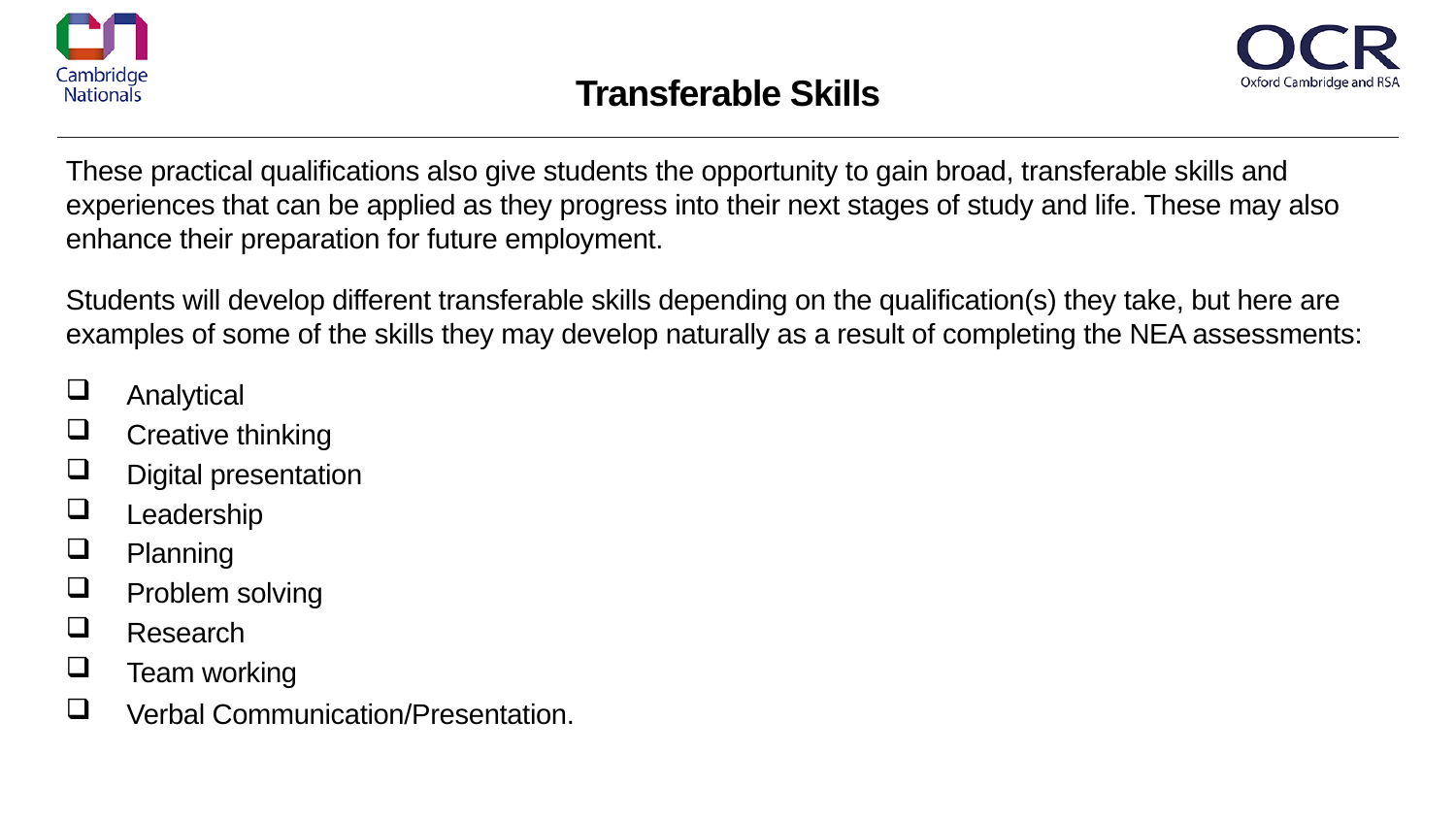

Transferable Skills
These practical qualifications also give students the opportunity to gain broad, transferable skills and experiences that can be applied as they progress into their next stages of study and life. These may also enhance their preparation for future employment.
Students will develop different transferable skills depending on the qualification(s) they take, but here are examples of some of the skills they may develop naturally as a result of completing the NEA assessments:
Analytical
Creative thinking
Digital presentation
Leadership
Planning
Problem solving
Research
Team working
Verbal Communication/Presentation.